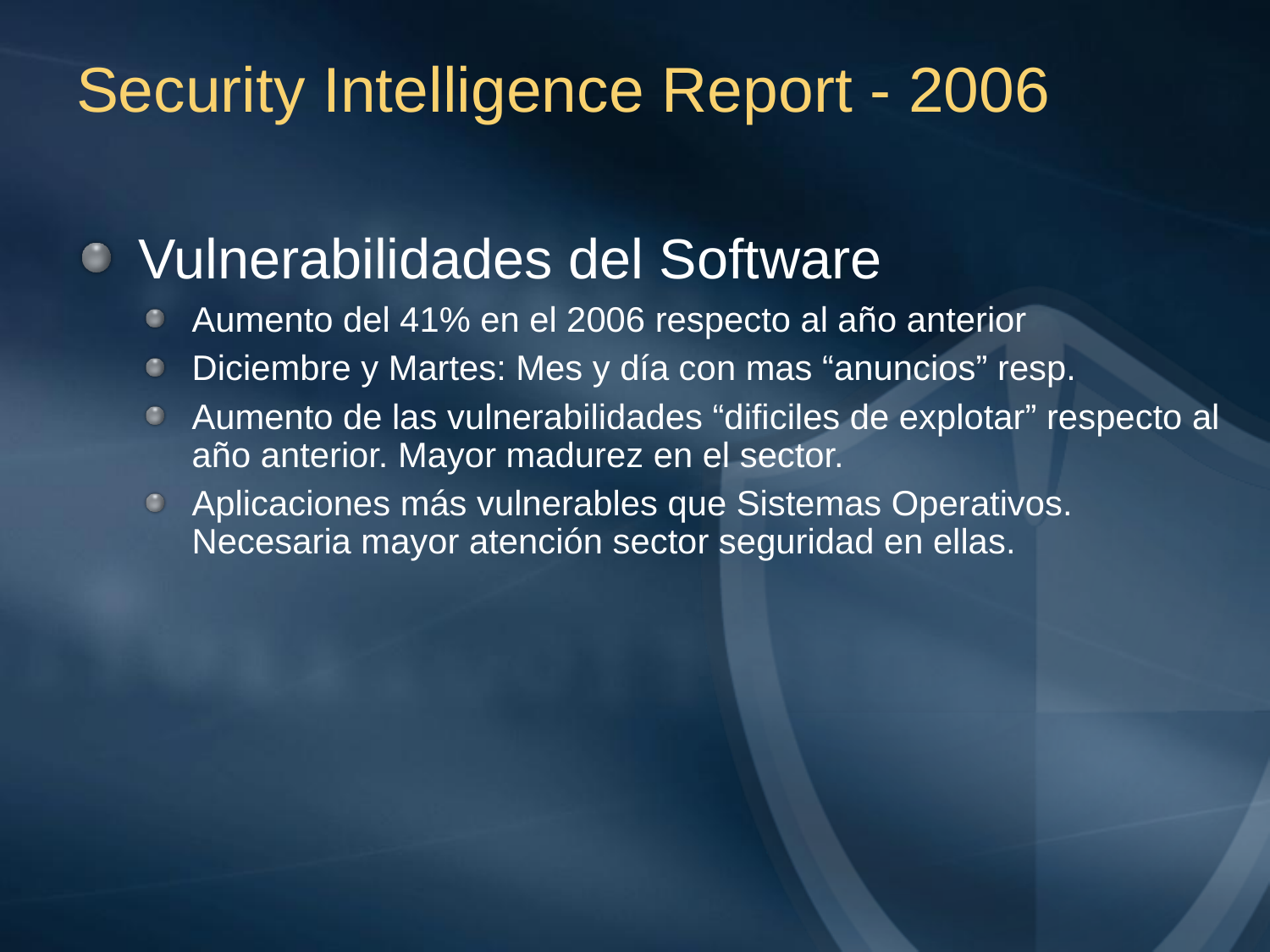

# Security Intelligence Report - 2006
Vulnerabilidades del Software
Aumento del 41% en el 2006 respecto al año anterior
Diciembre y Martes: Mes y día con mas “anuncios” resp.
Aumento de las vulnerabilidades “dificiles de explotar” respecto al año anterior. Mayor madurez en el sector.
Aplicaciones más vulnerables que Sistemas Operativos. Necesaria mayor atención sector seguridad en ellas.